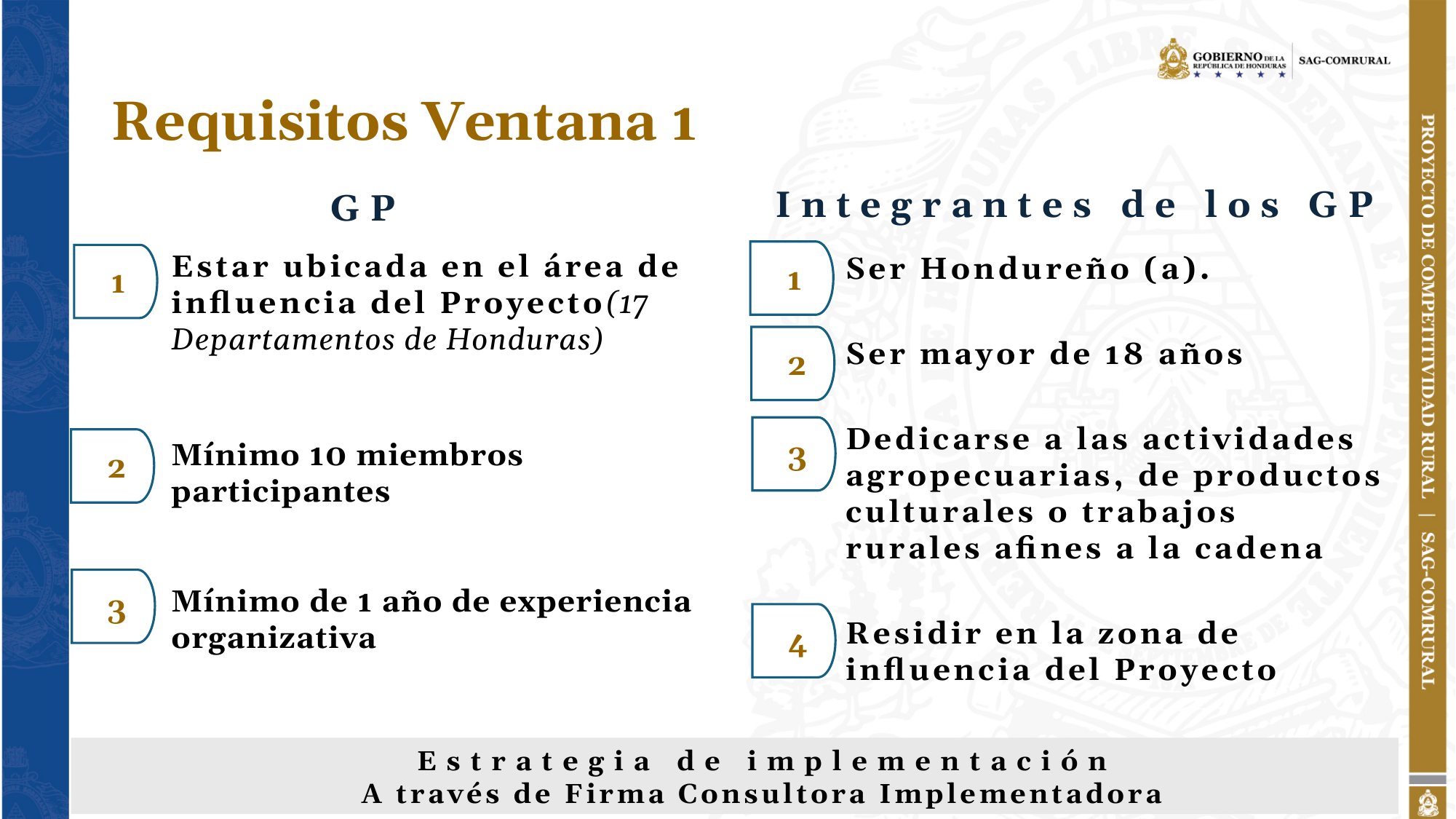

# Requisitos Ventana 1
Integrantes de los GP
GP
Estar ubicada en el área de influencia del Proyecto(17 Departamentos de Honduras)

Mínimo 10 miembros participantes

Mínimo de 1 año de experiencia organizativa

1
Ser Hondureño (a).

Ser mayor de 18 años

Dedicarse a las actividades agropecuarias, de productos culturales o trabajos rurales afines a la cadena

Residir en la zona de influencia del Proyecto

1

2

3

2

3

4
Estrategia de implementación
A través de Firma Consultora Implementadora